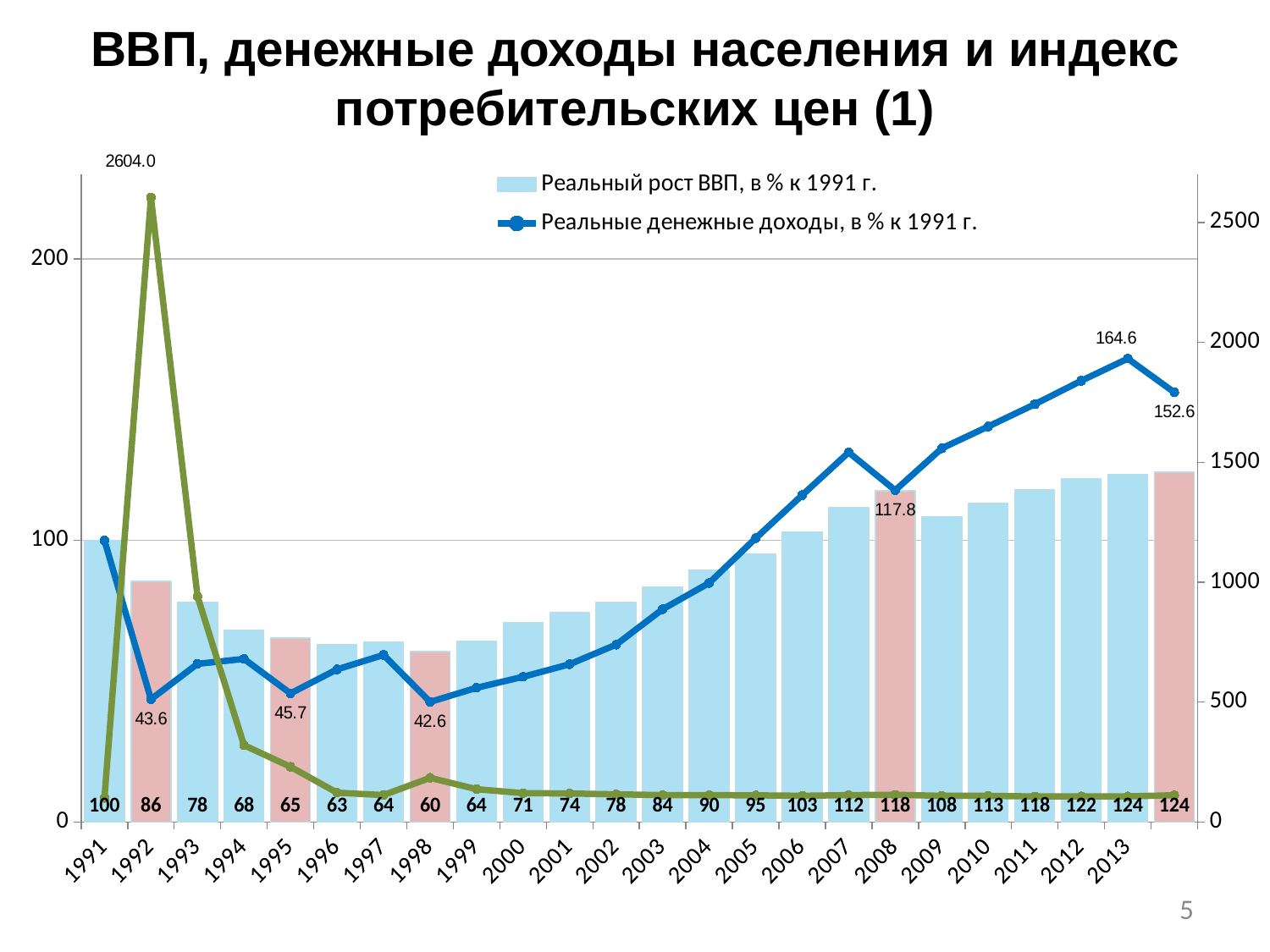

# ВВП, денежные доходы населения и индекс потребительских цен (1)

### Chart

| Category | Реальный рост ВВП, в % к 1991 г. | Реальные денежные доходы, в % к 1991 г. | Индекс потребительских цен (ИПЦ) в % к предыдущему году |
|---|---|---|---|
| 1991 | 100.0 | 100.0 | 100.0 |
| 1992 | 85.5 | 43.5669262143122 | 2604.0 |
| 1993 | 78.0615 | 56.14929328726332 | 941.0 |
| 1994 | 68.14768950000001 | 57.91715167553713 | 320.0 |
| 1995 | 65.35363423049999 | 45.67190572633225 | 230.0 |
| 1996 | 62.995827586937615 | 54.17926802429867 | 122.0 |
| 1997 | 63.865891491185906 | 59.321660221241096 | 112.0 |
| 1998 | 60.45234637251526 | 42.628431386206756 | 184.0 |
| 1999 | 64.29173534193829 | 47.657856211981866 | 136.5 |
| 2000 | 70.75026269401853 | 51.56105194698166 | 120.2 |
| 2001 | 74.35224288911579 | 56.013537380054906 | 118.6 |
| 2002 | 77.87935142453097 | 62.972514029103884 | 115.1 |
| 2003 | 83.56131545809775 | 75.5584553825312 | 112.0 |
| 2004 | 89.5576330001176 | 84.86792288399998 | 111.7 |
| 2005 | 95.26799517717303 | 100.77987848139233 | 110.9 |
| 2006 | 103.03560635590128 | 116.09996165340048 | 109.0 |
| 2007 | 111.8297780022867 | 131.30337578057402 | 111.9 |
| 2008 | 117.67653885052262 | 117.82567680848783 | 113.3 |
| 2009 | 108.44621614062501 | 132.7170501687801 | 108.8 |
| 2010 | 113.10940343467188 | 140.49752473882998 | 108.8 |
| 2011 | 117.97310778236277 | 148.37617756195223 | 106.1 |
| 2012 | 121.98419344696312 | 156.7378394190035 | 106.6 |
| 2013 | 123.56998796177362 | 164.60396387566695 | 106.5 |
5